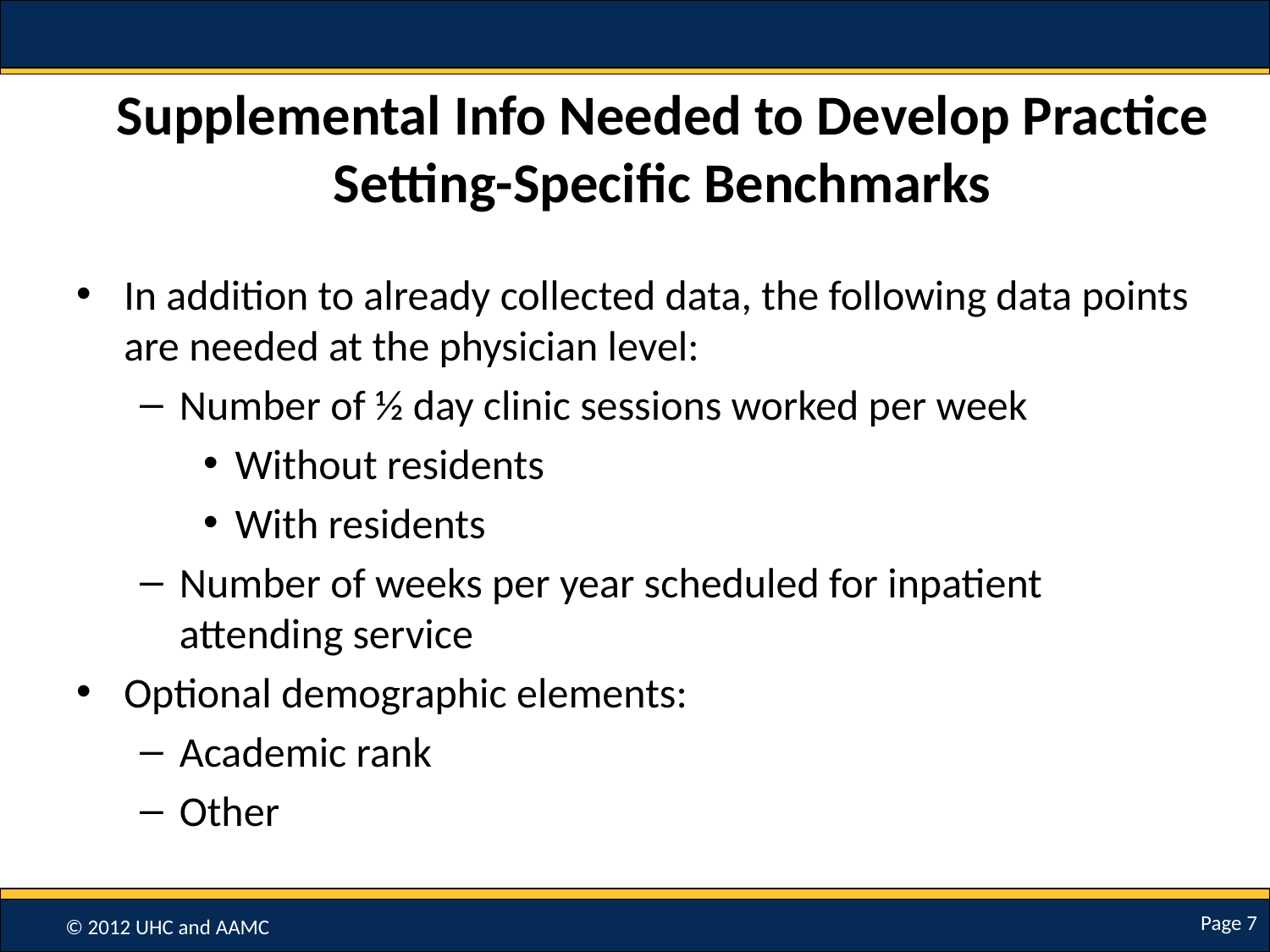

# Supplemental Info Needed to Develop Practice Setting-Specific Benchmarks
In addition to already collected data, the following data points are needed at the physician level:
Number of ½ day clinic sessions worked per week
Without residents
With residents
Number of weeks per year scheduled for inpatient attending service
Optional demographic elements:
Academic rank
Other